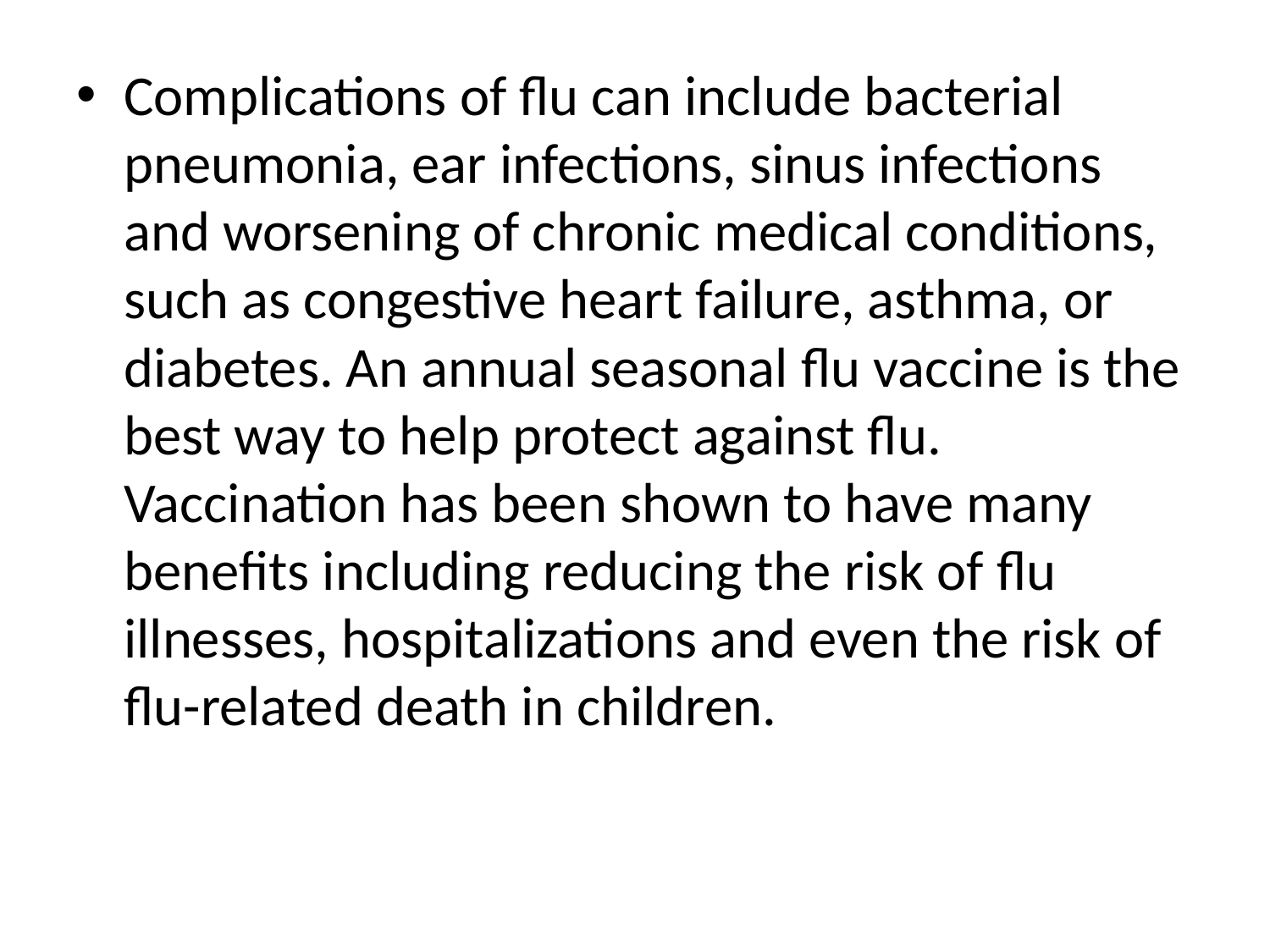

Complications of flu can include bacterial pneumonia, ear infections, sinus infections and worsening of chronic medical conditions, such as congestive heart failure, asthma, or diabetes. An annual seasonal flu vaccine is the best way to help protect against flu. Vaccination has been shown to have many benefits including reducing the risk of flu illnesses, hospitalizations and even the risk of flu-related death in children.